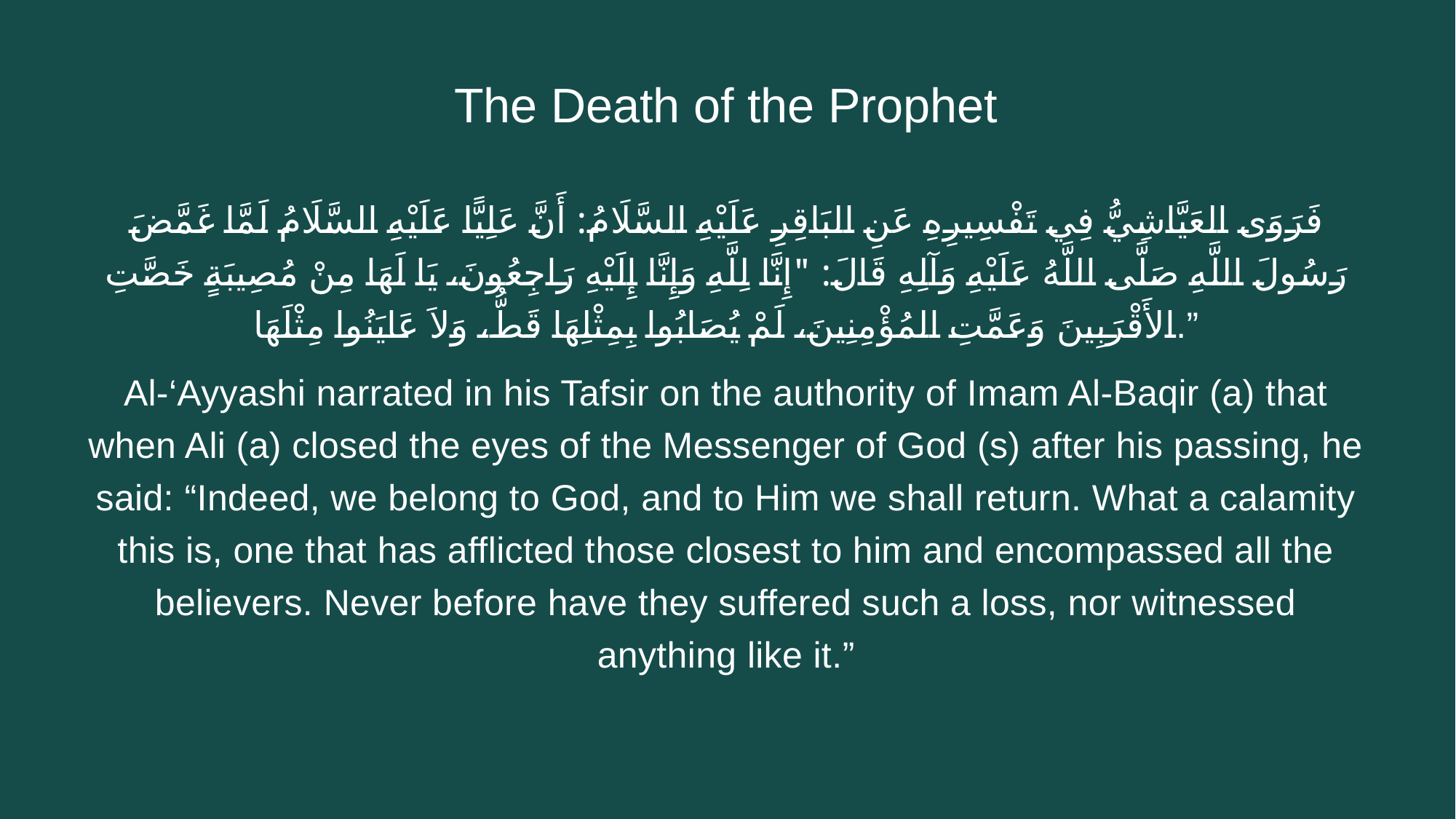

# The Death of the Prophet
فَرَوَى العَيَّاشِيُّ فِي تَفْسِيرِهِ عَنِ البَاقِرِ عَلَيْهِ السَّلَامُ: أَنَّ عَلِيًّا عَلَيْهِ السَّلَامُ لَمَّا غَمَّضَ رَسُولَ اللَّهِ صَلَّى اللَّهُ عَلَيْهِ وَآلِهِ قَالَ: "إِنَّا لِلَّهِ وَإِنَّا إِلَيْهِ رَاجِعُونَ، يَا لَهَا مِنْ مُصِيبَةٍ خَصَّتِ الأَقْرَبِينَ وَعَمَّتِ المُؤْمِنِينَ، لَمْ يُصَابُوا بِمِثْلِهَا قَطُّ، وَلاَ عَايَنُوا مِثْلَهَا.”
Al-‘Ayyashi narrated in his Tafsir on the authority of Imam Al-Baqir (a) that when Ali (a) closed the eyes of the Messenger of God (s) after his passing, he said: “Indeed, we belong to God, and to Him we shall return. What a calamity this is, one that has afflicted those closest to him and encompassed all the believers. Never before have they suffered such a loss, nor witnessed anything like it.”